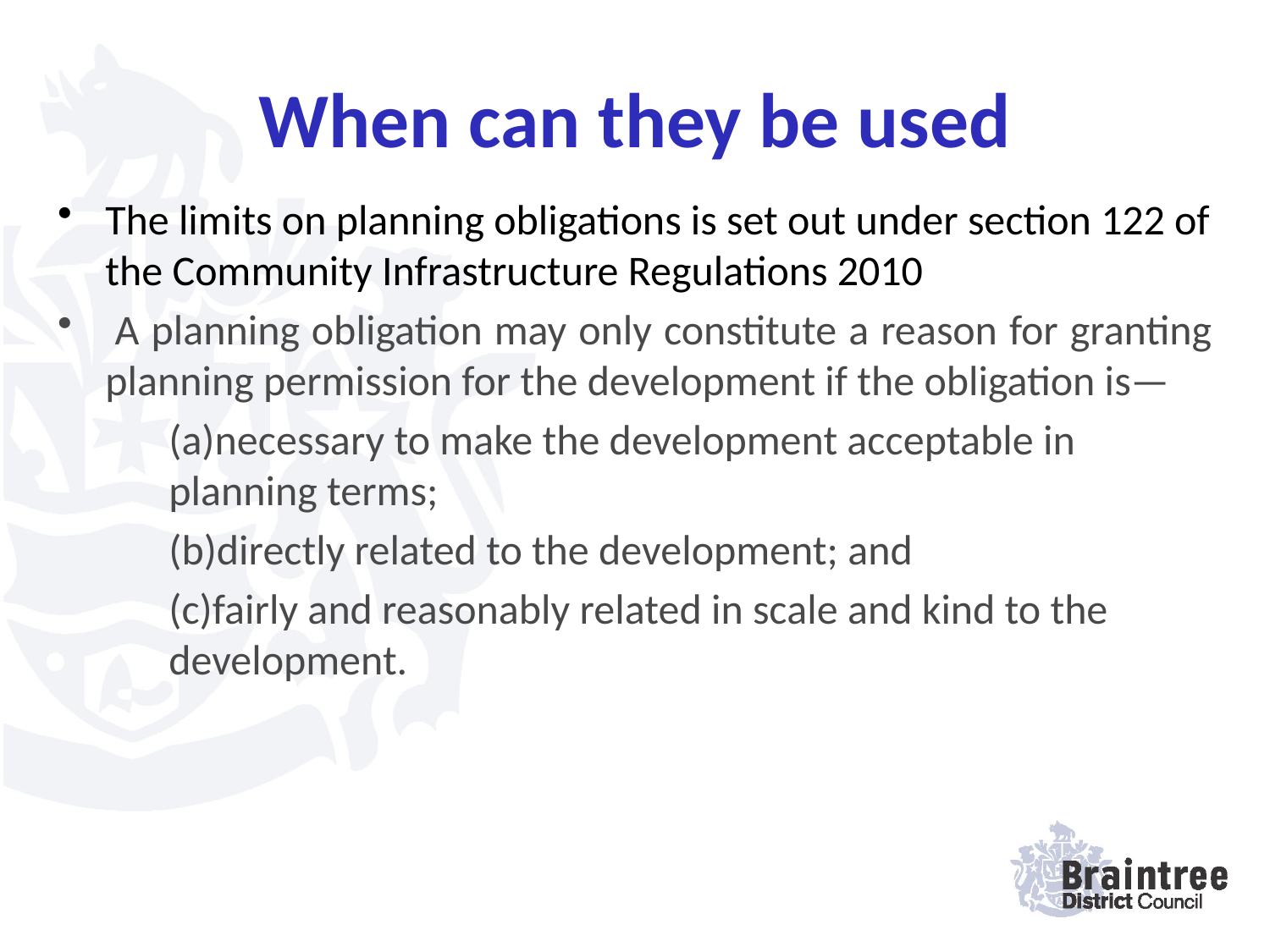

# When can they be used
The limits on planning obligations is set out under section 122 of the Community Infrastructure Regulations 2010
 A planning obligation may only constitute a reason for granting planning permission for the development if the obligation is—
(a)necessary to make the development acceptable in planning terms;
(b)directly related to the development; and
(c)fairly and reasonably related in scale and kind to the development.